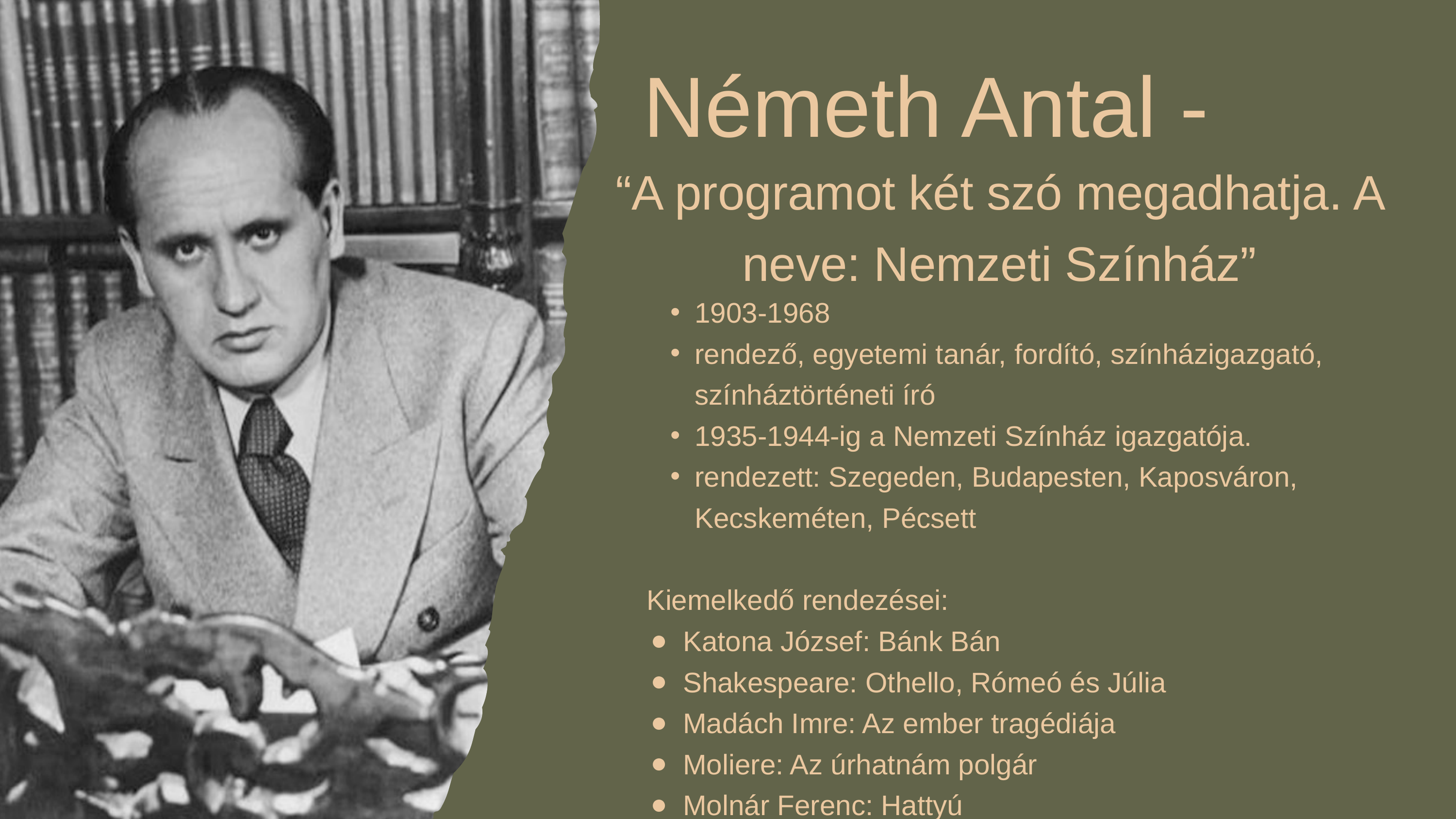

Németh Antal -
“A programot két szó megadhatja. A neve: Nemzeti Színház”
1903-1968
rendező, egyetemi tanár, fordító, színházigazgató, színháztörténeti író
1935-1944-ig a Nemzeti Színház igazgatója.
rendezett: Szegeden, Budapesten, Kaposváron, Kecskeméten, Pécsett

Kiemelkedő rendezései:
Katona József: Bánk Bán
Shakespeare: Othello, Rómeó és Júlia
Madách Imre: Az ember tragédiája
Moliere: Az úrhatnám polgár
Molnár Ferenc: Hattyú